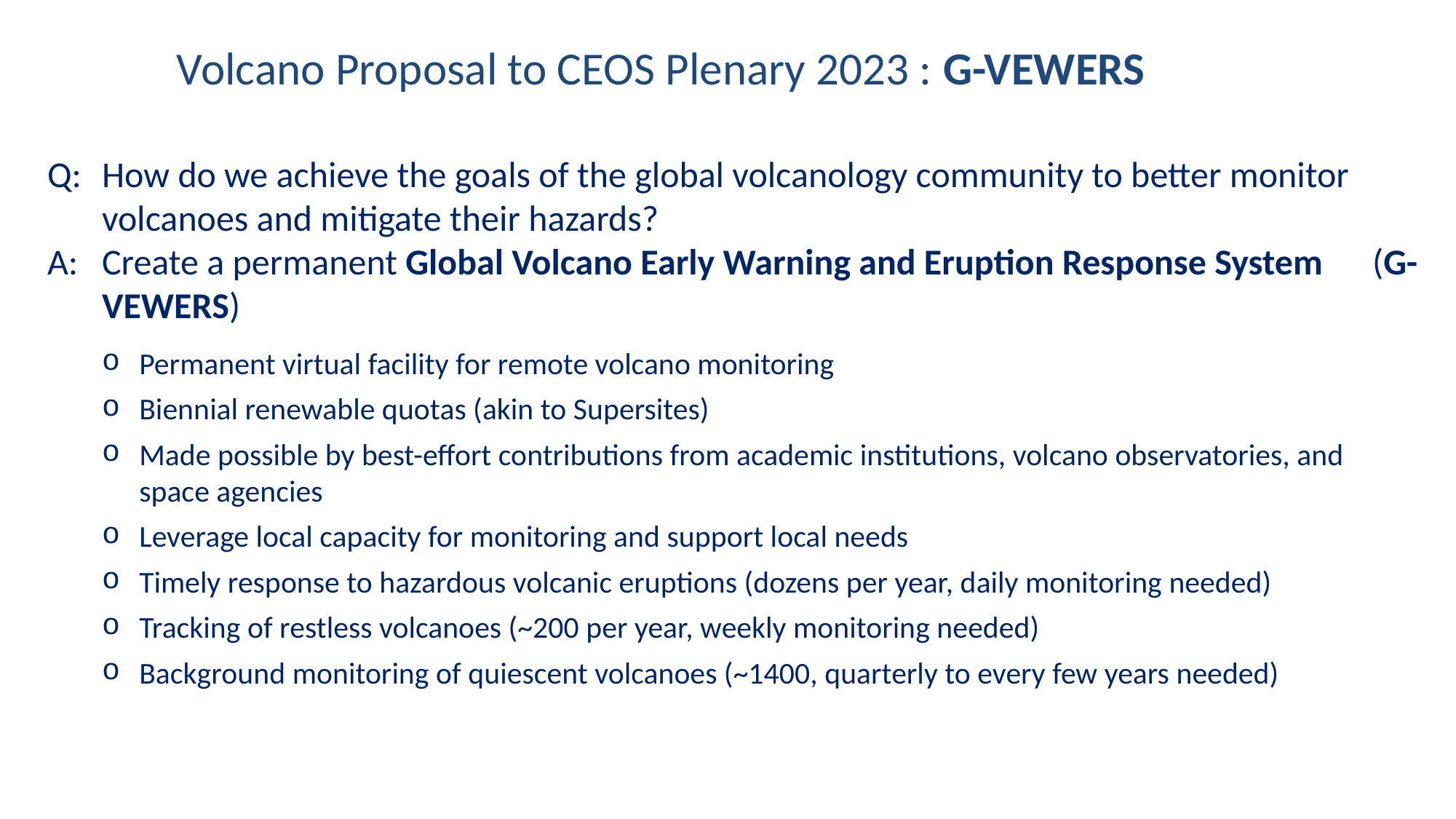

Volcano Proposal to CEOS Plenary 2023 : G-VEWERS
Q: 	How do we achieve the goals of the global volcanology community to better monitor volcanoes and mitigate their hazards?
A: 	Create a permanent Global Volcano Early Warning and Eruption Response System      (G-VEWERS)
Permanent virtual facility for remote volcano monitoring
Biennial renewable quotas (akin to Supersites)
Made possible by best-effort contributions from academic institutions, volcano observatories, and space agencies
Leverage local capacity for monitoring and support local needs
Timely response to hazardous volcanic eruptions (dozens per year, daily monitoring needed)
Tracking of restless volcanoes (~200 per year, weekly monitoring needed)
Background monitoring of quiescent volcanoes (~1400, quarterly to every few years needed)